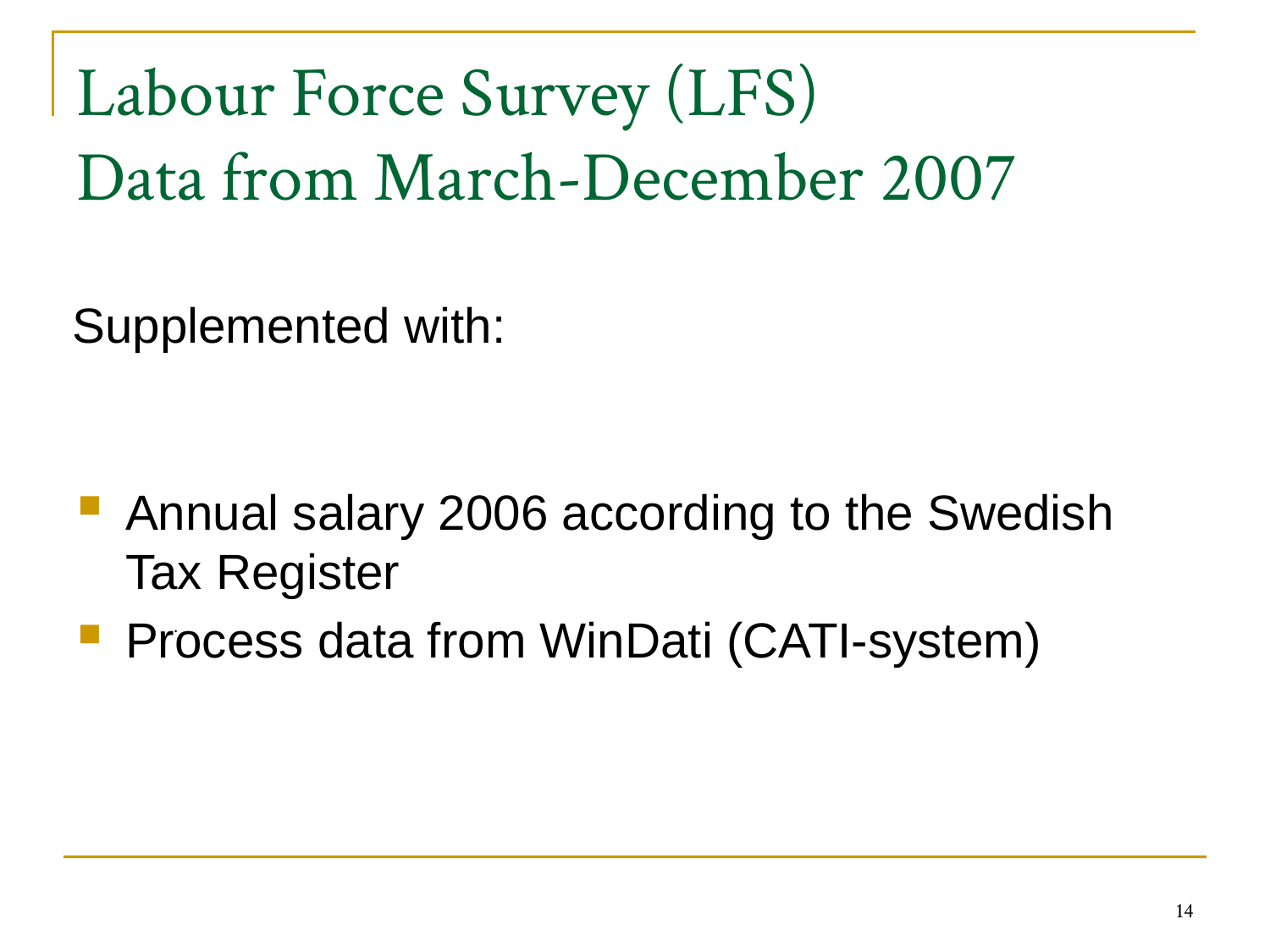

# Labour Force Survey (LFS) Data from March-December 2007
Supplemented with:

Annual salary 2006 according to the Swedish Tax Register
Process data from WinDati (CATI-system)

.
14